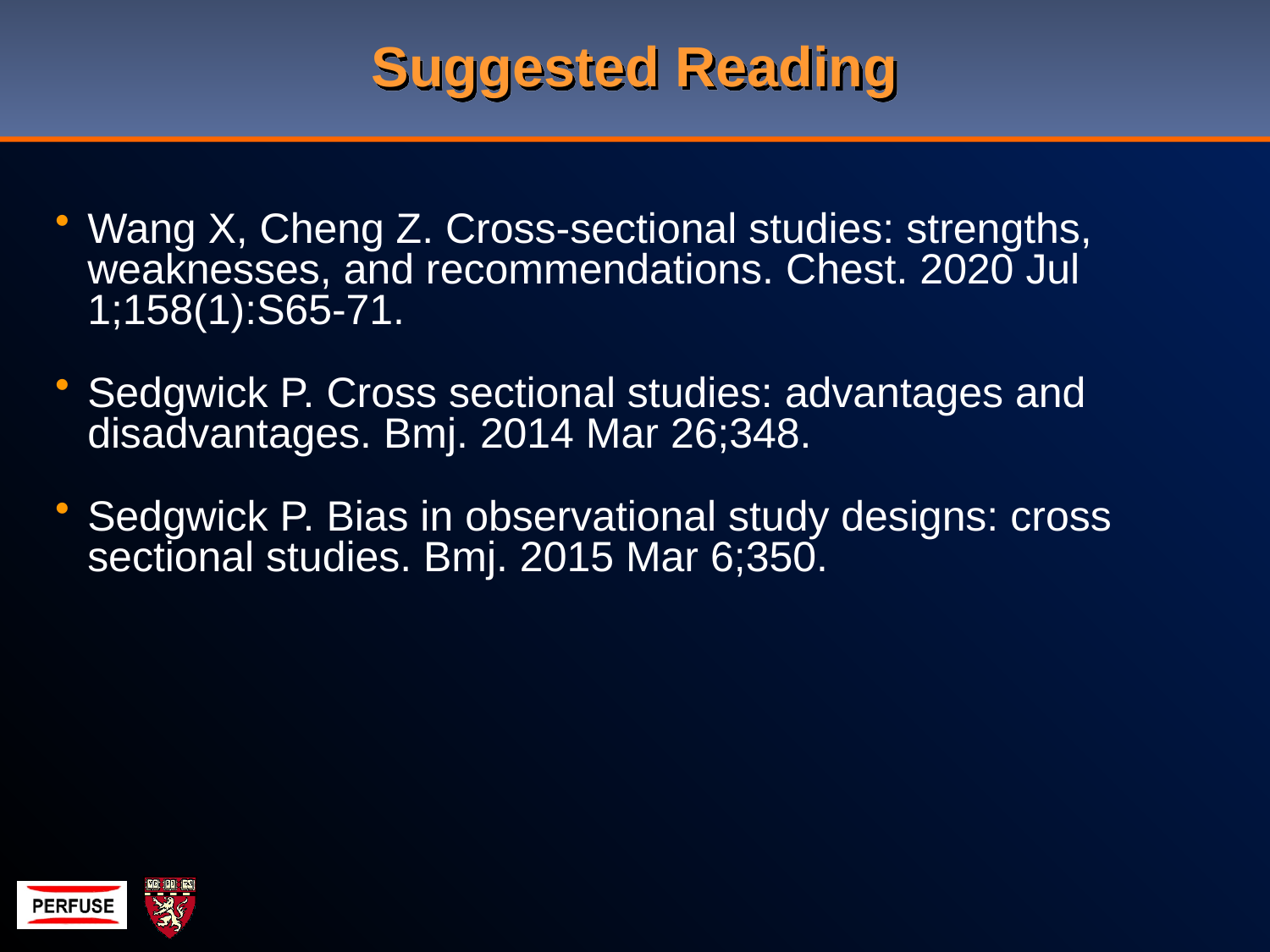

# Suggested Reading
Wang X, Cheng Z. Cross-sectional studies: strengths, weaknesses, and recommendations. Chest. 2020 Jul 1;158(1):S65-71.
Sedgwick P. Cross sectional studies: advantages and disadvantages. Bmj. 2014 Mar 26;348.
Sedgwick P. Bias in observational study designs: cross sectional studies. Bmj. 2015 Mar 6;350.